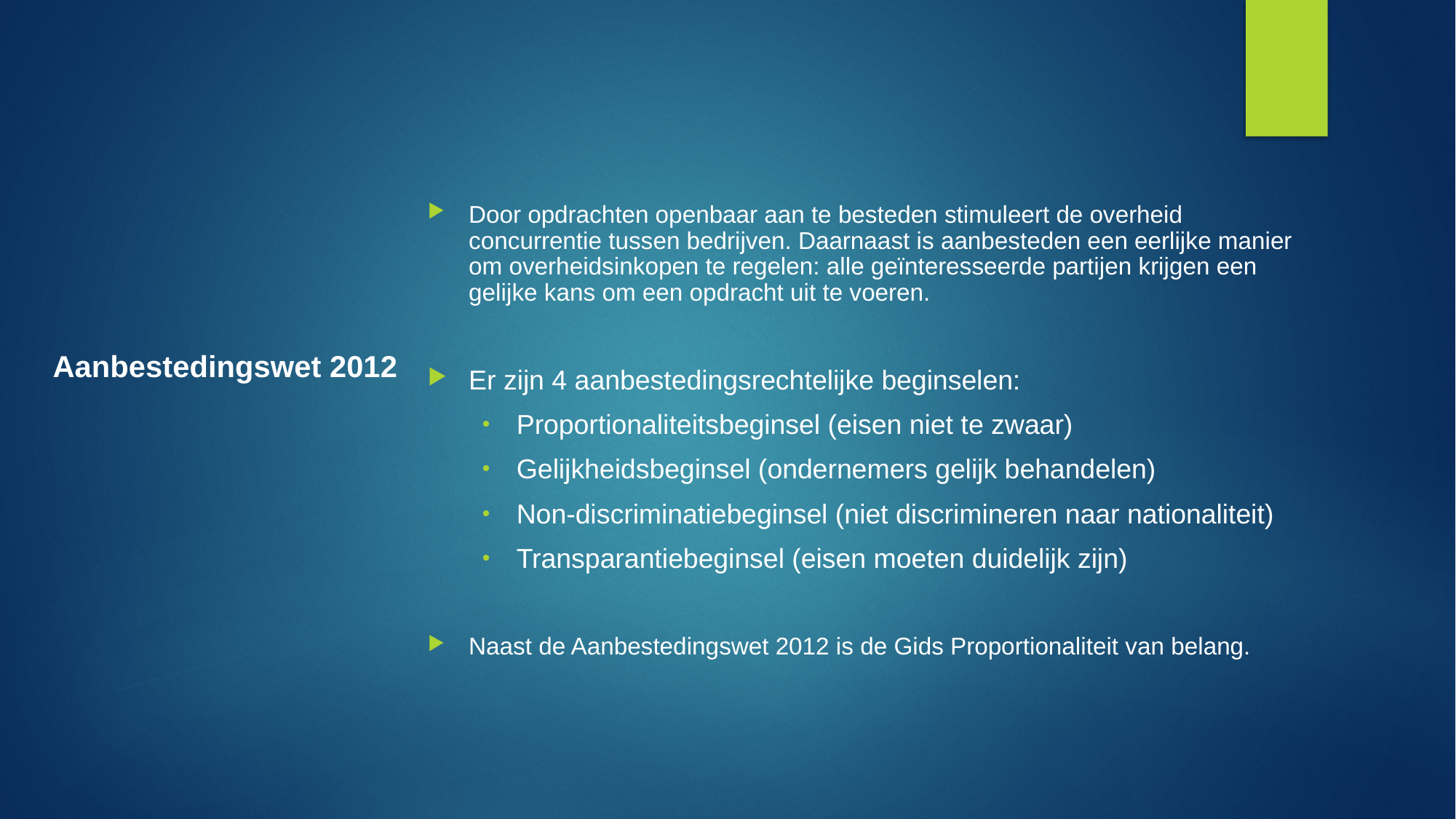

Door opdrachten openbaar aan te besteden stimuleert de overheid concurrentie tussen bedrijven. Daarnaast is aanbesteden een eerlijke manier om overheidsinkopen te regelen: alle geïnteresseerde partijen krijgen een gelijke kans om een opdracht uit te voeren.

Er zijn 4 aanbestedingsrechtelijke beginselen:
Proportionaliteitsbeginsel (eisen niet te zwaar)
Gelijkheidsbeginsel (ondernemers gelijk behandelen)
Non-discriminatiebeginsel (niet discrimineren naar nationaliteit)
Transparantiebeginsel (eisen moeten duidelijk zijn)

Naast de Aanbestedingswet 2012 is de Gids Proportionaliteit van belang.

# Aanbestedingswet 2012